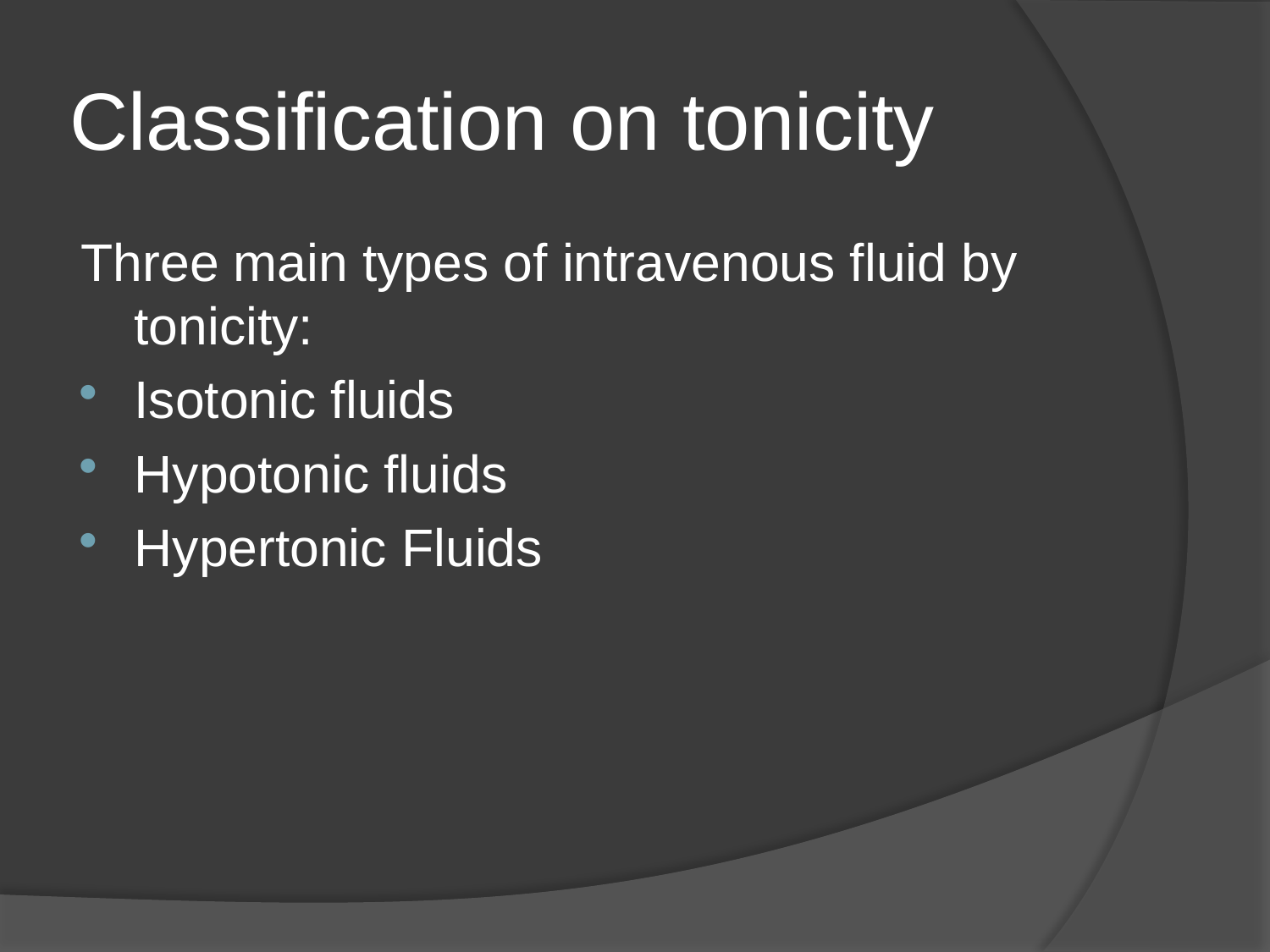

# Classification on tonicity
Three main types of intravenous fluid by tonicity:
Isotonic fluids
Hypotonic fluids
Hypertonic Fluids